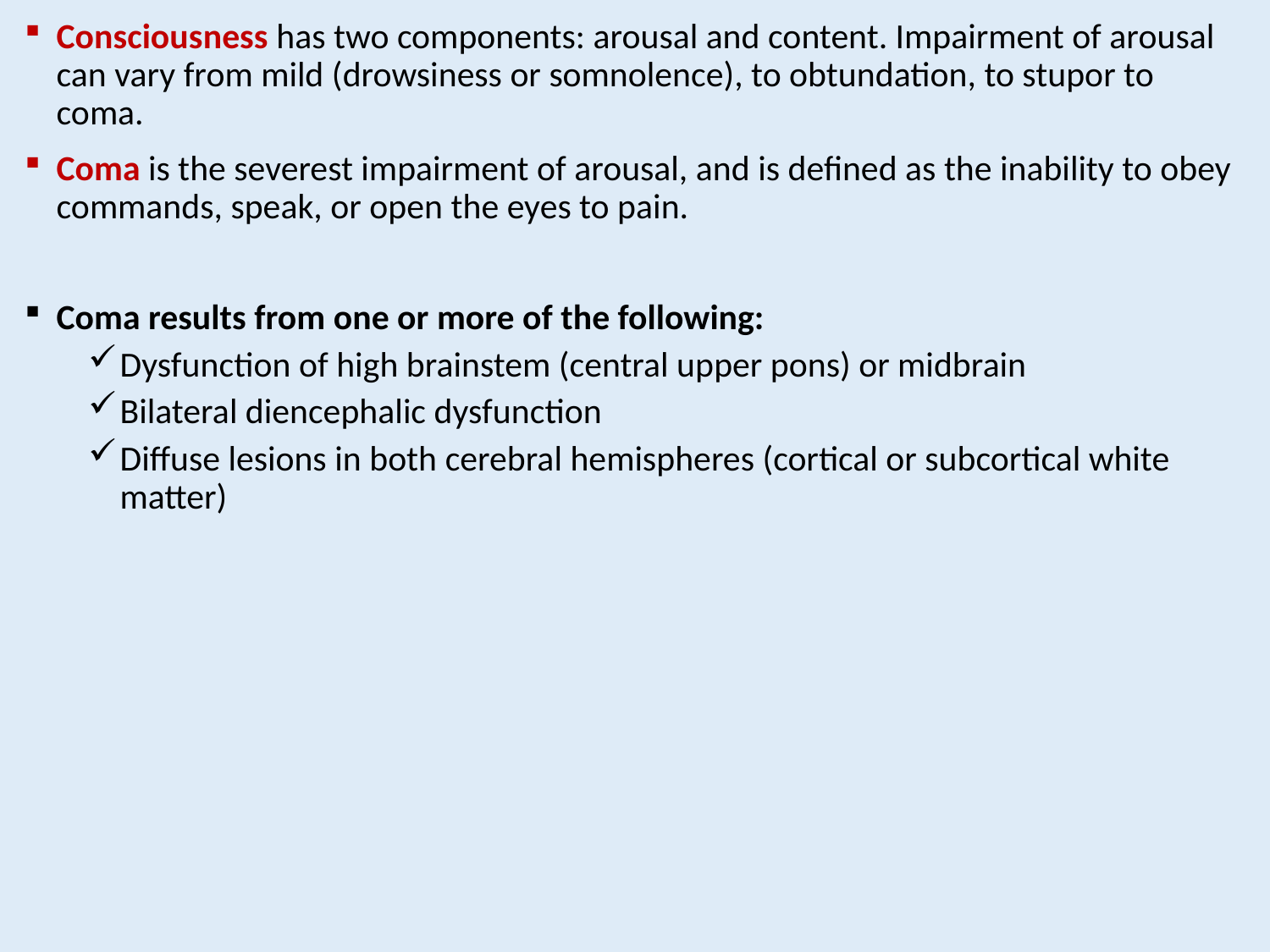

Consciousness has two components: arousal and content. Impairment of arousal can vary from mild (drowsiness or somnolence), to obtundation, to stupor to coma.
Coma is the severest impairment of arousal, and is defined as the inability to obey commands, speak, or open the eyes to pain.

Coma results from one or more of the following:
Dysfunction of high brainstem (central upper pons) or midbrain
Bilateral diencephalic dysfunction
Diffuse lesions in both cerebral hemispheres (cortical or subcortical white matter)